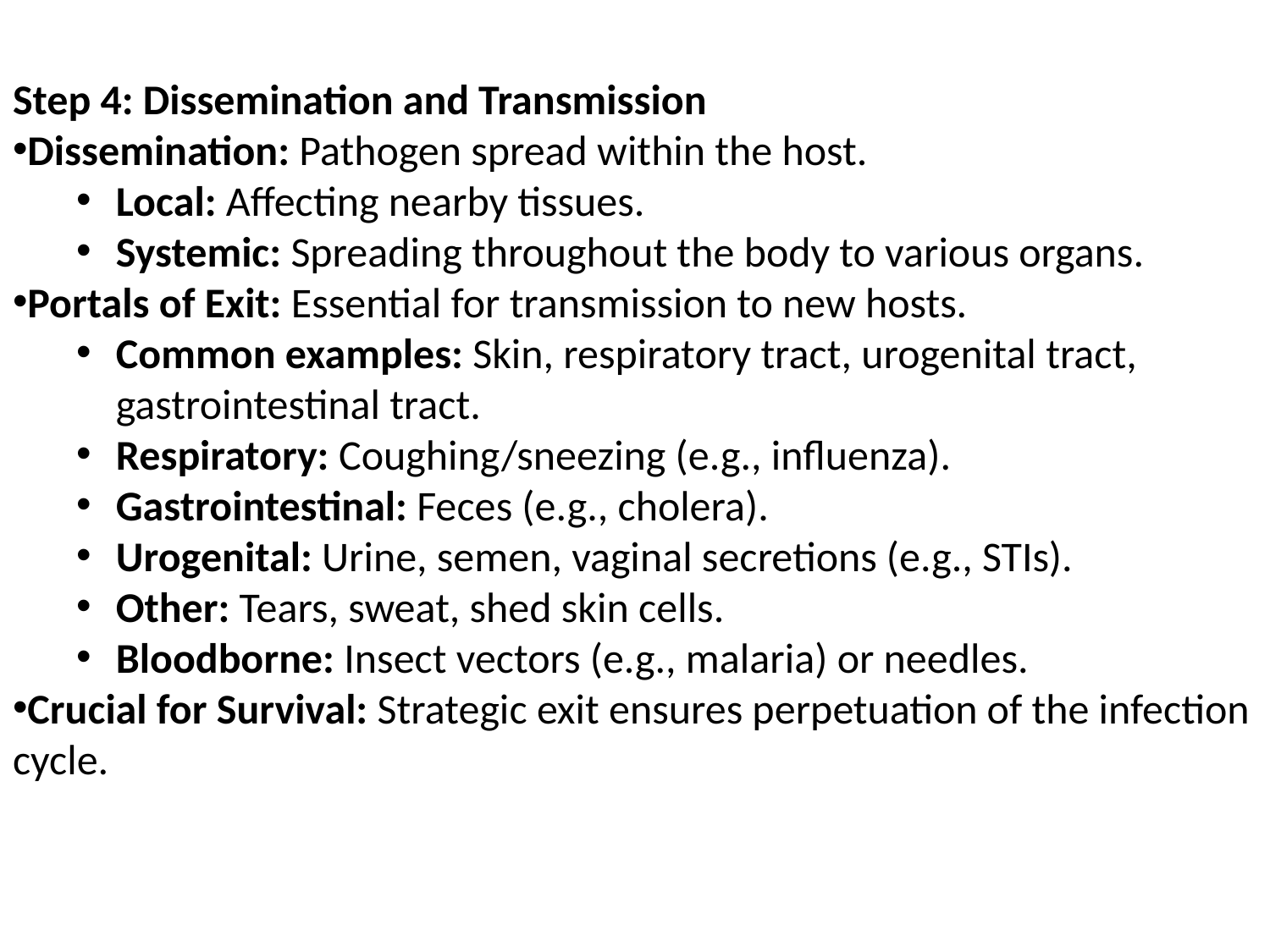

Step 4: Dissemination and Transmission
Dissemination: Pathogen spread within the host.
Local: Affecting nearby tissues.
Systemic: Spreading throughout the body to various organs.
Portals of Exit: Essential for transmission to new hosts.
Common examples: Skin, respiratory tract, urogenital tract, gastrointestinal tract.
Respiratory: Coughing/sneezing (e.g., influenza).
Gastrointestinal: Feces (e.g., cholera).
Urogenital: Urine, semen, vaginal secretions (e.g., STIs).
Other: Tears, sweat, shed skin cells.
Bloodborne: Insect vectors (e.g., malaria) or needles.
Crucial for Survival: Strategic exit ensures perpetuation of the infection cycle.